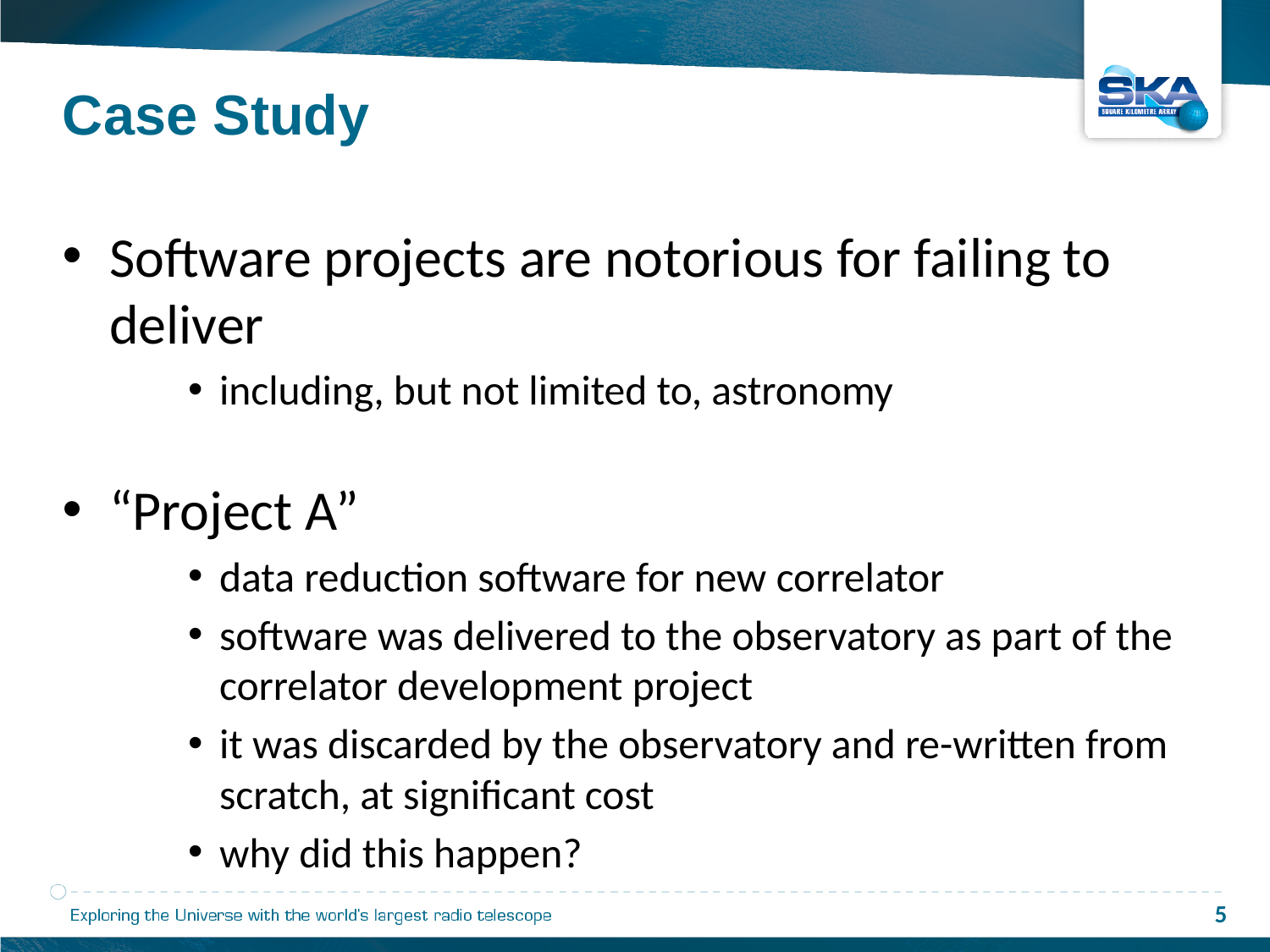

Case Study
Software projects are notorious for failing to deliver
including, but not limited to, astronomy

“Project A”
data reduction software for new correlator
software was delivered to the observatory as part of the correlator development project
it was discarded by the observatory and re-written from scratch, at significant cost
why did this happen?